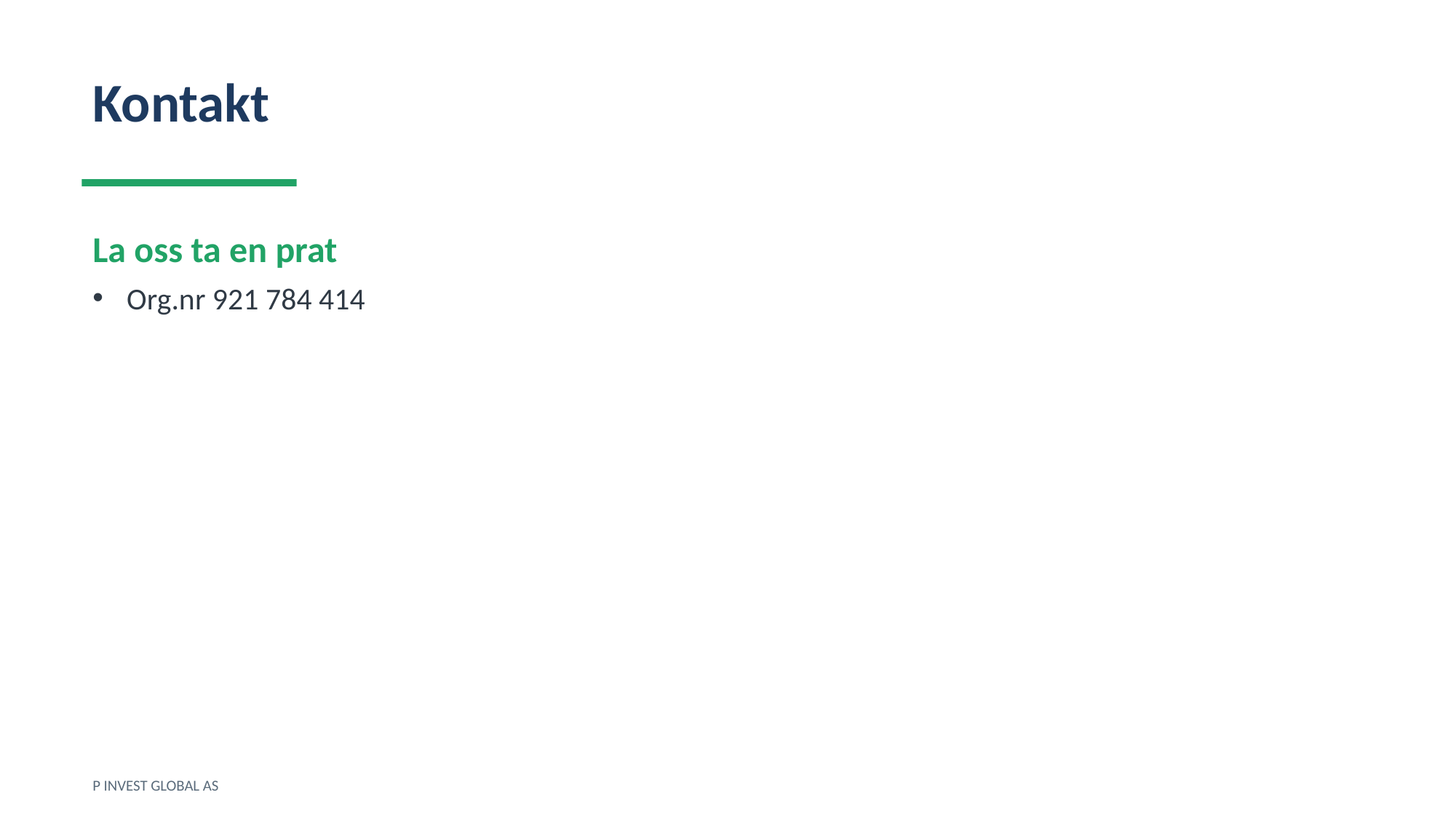

Kontakt

La oss ta en prat
Org.nr 921 784 414
P INVEST GLOBAL AS